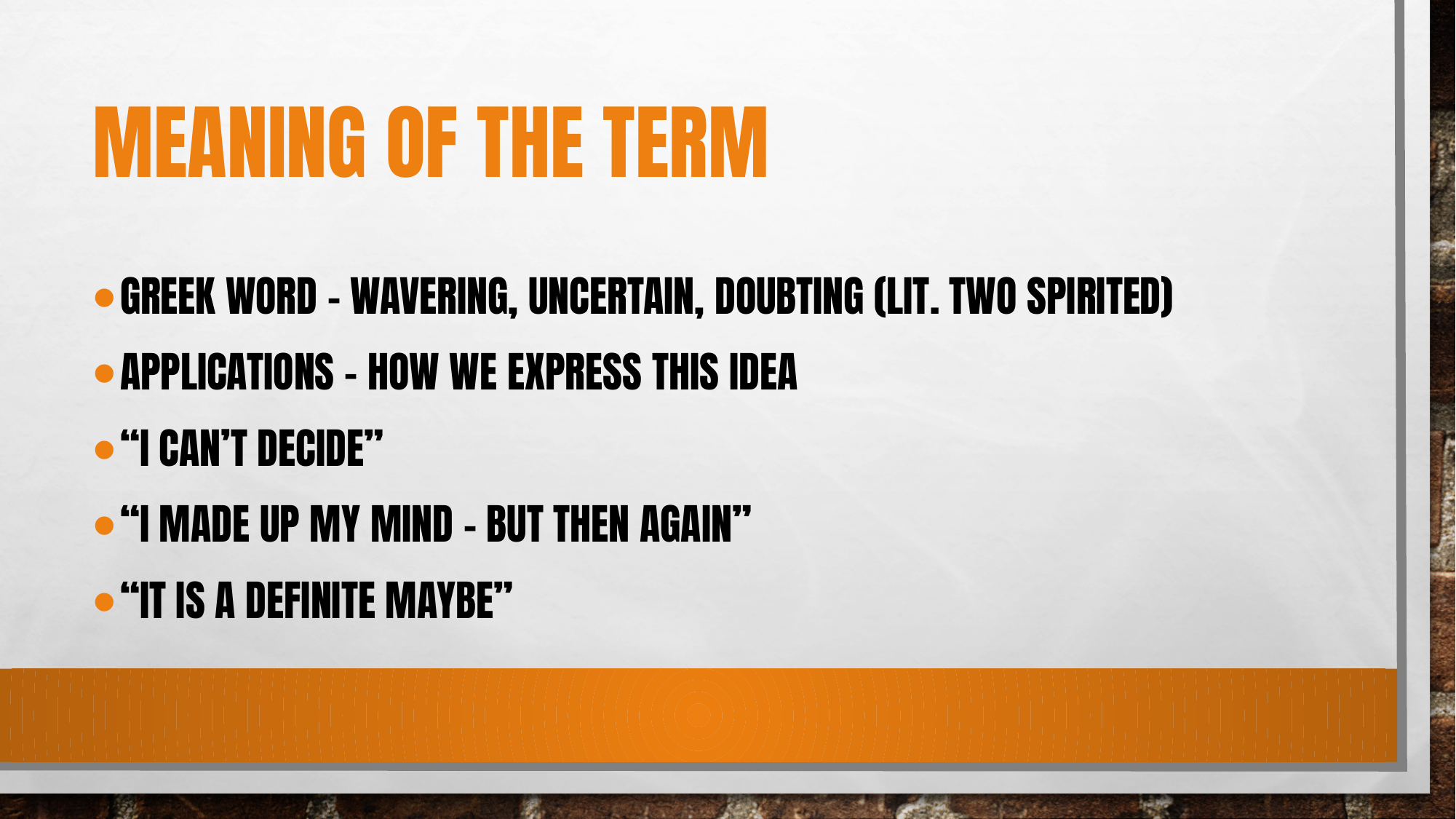

# Meaning of the term
Greek word – wavering, uncertain, doubting (lit. two spirited)
Applications – how we express this idea
“I can’t decide”
“I made up my mind – but then again”
“It is a definite maybe”